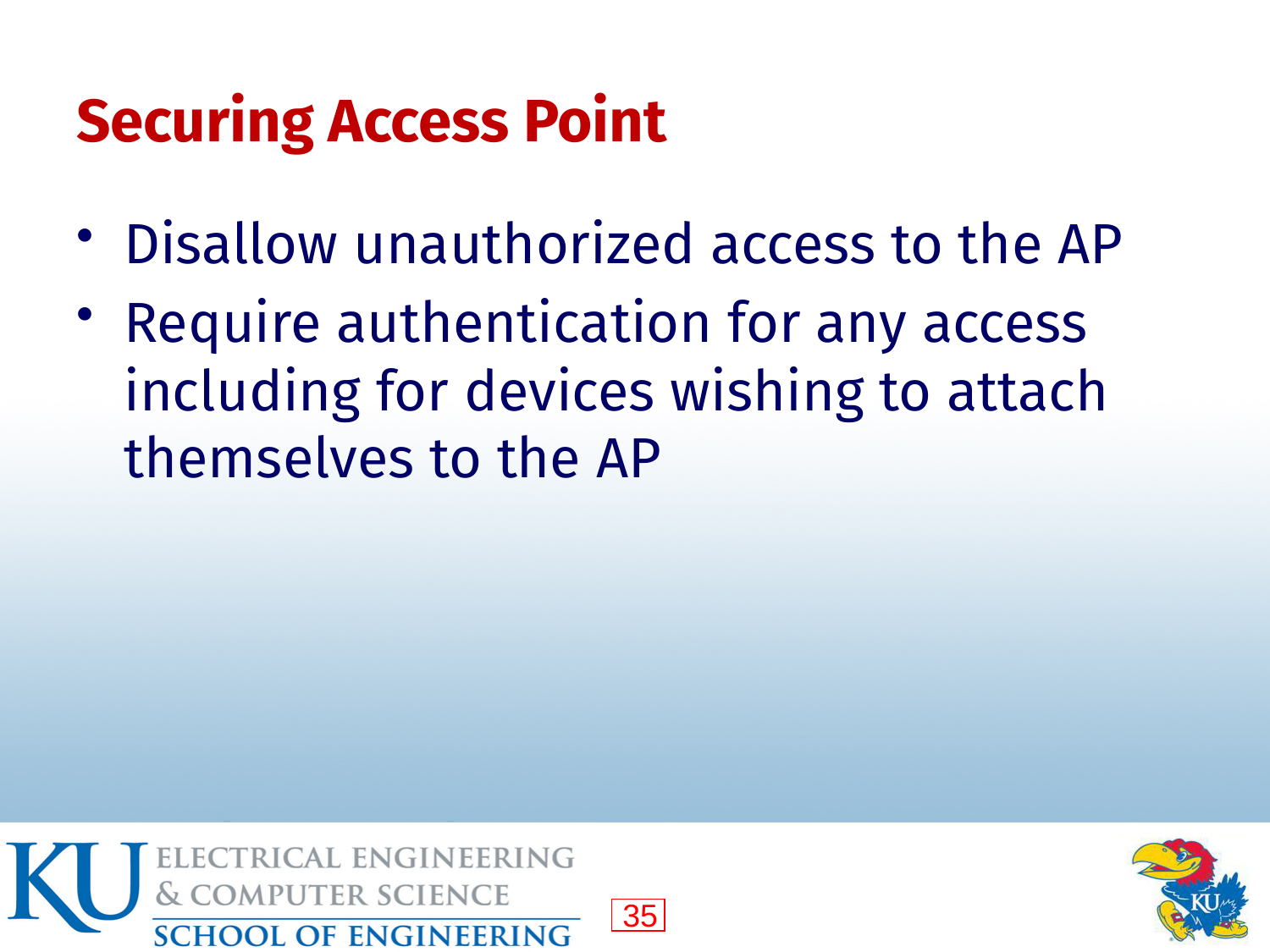

# Securing Access Point
Disallow unauthorized access to the AP
Require authentication for any access including for devices wishing to attach themselves to the AP